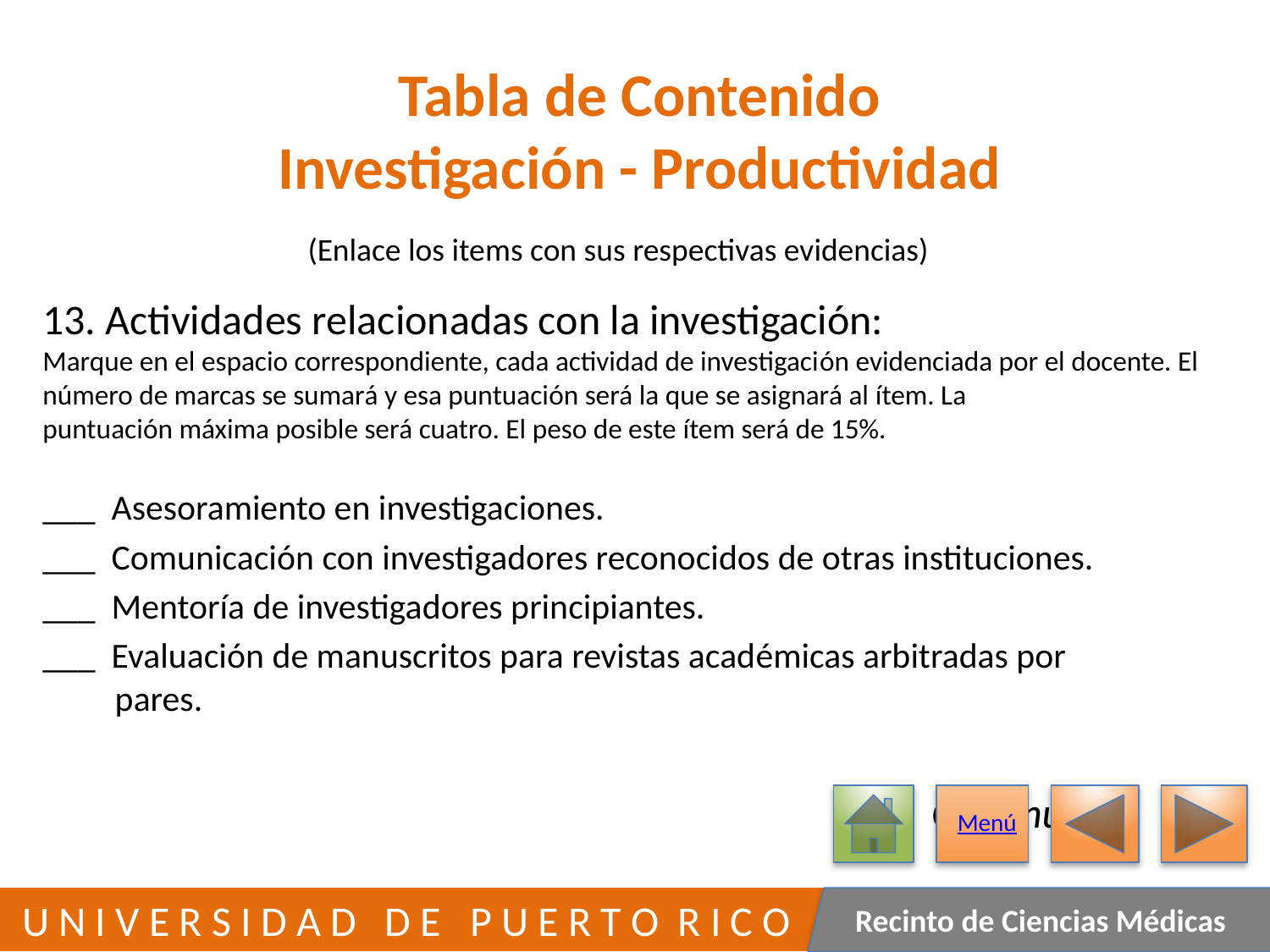

# Tabla de Contenido Investigación - Productividad
(Enlace los items con sus respectivas evidencias)
13. Actividades relacionadas con la investigación:
Marque en el espacio correspondiente, cada actividad de investigación evidenciada por el docente. El número de marcas se sumará y esa puntuación será la que se asignará al ítem. La
puntuación máxima posible será cuatro. El peso de este ítem será de 15%.
___  Asesoramiento en investigaciones.
___  Comunicación con investigadores reconocidos de otras instituciones.
___  Mentoría de investigadores principiantes.
___  Evaluación de manuscritos para revistas académicas arbitradas por
         pares.

							Continua….

Menú

129
 U N I V E R S I D A D   D E   P U E R T O  R I C O

Recinto de Ciencias Médicas